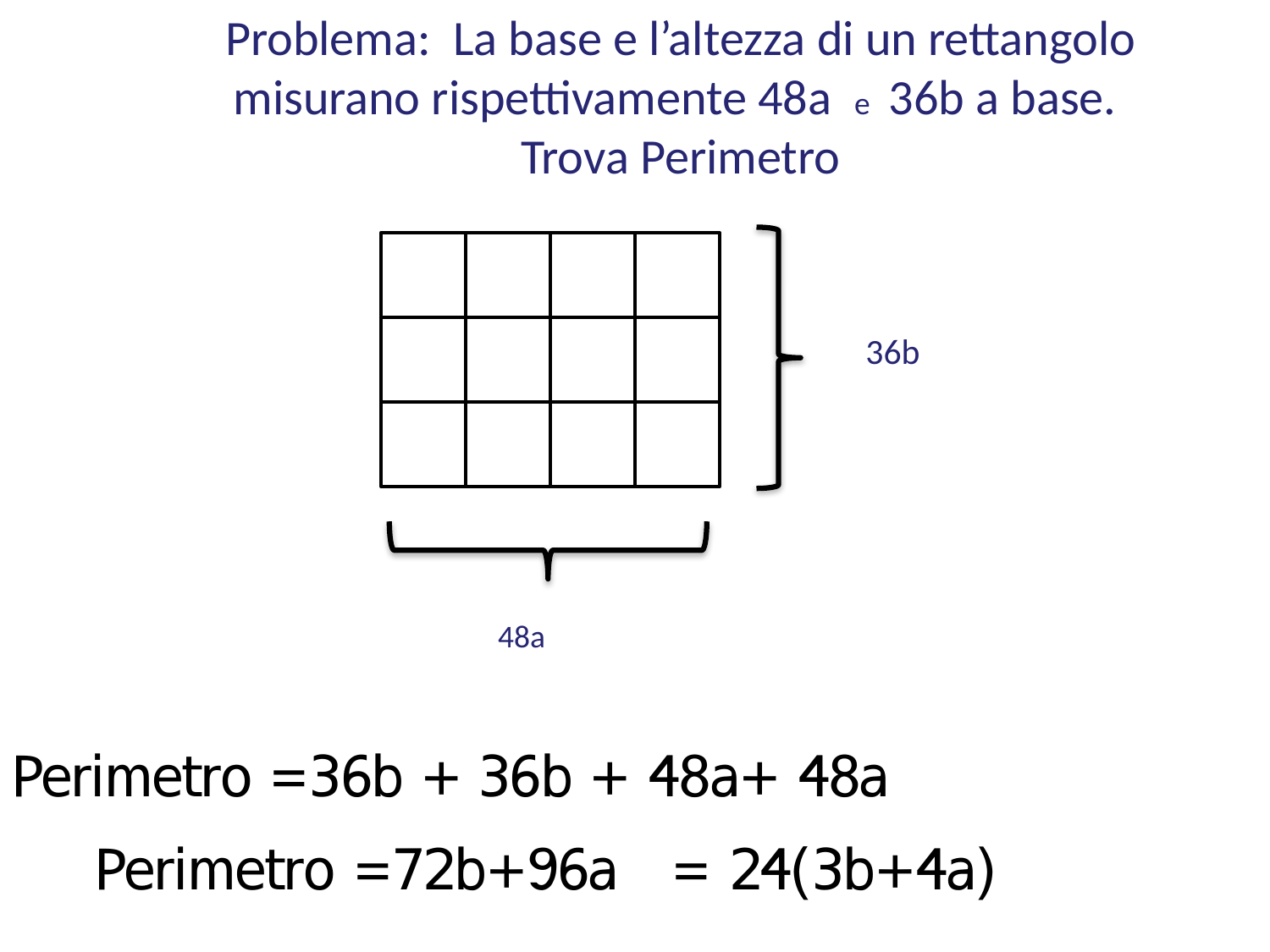

Problema:  La base e l’altezza di un rettangolo misurano rispettivamente 48a  e  36b a base.
Trova Perimetro

36b

   48a
Perimetro =36b + 36b + 48a+ 48a
Perimetro =72b+96a   = 24(3b+4a)